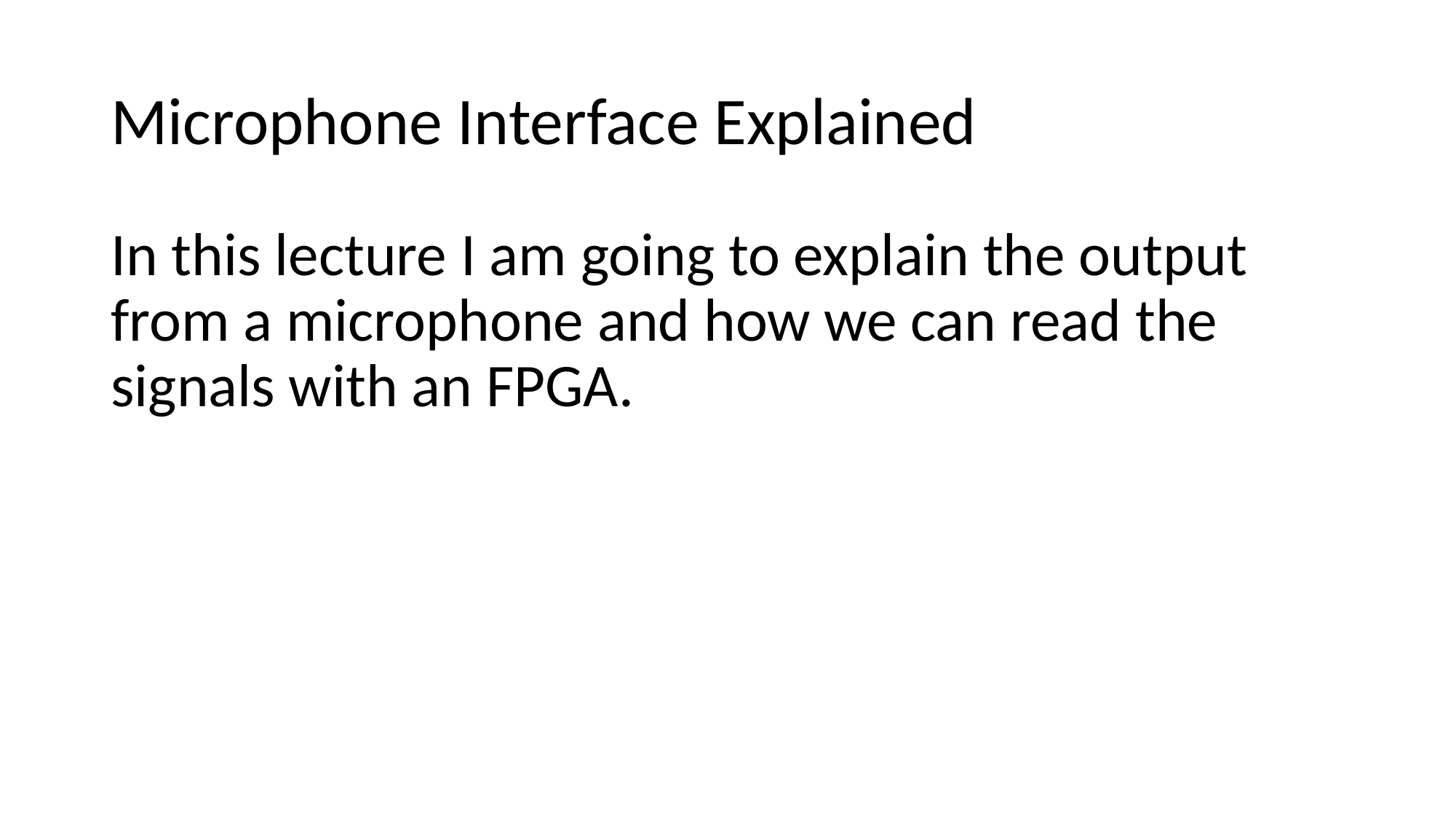

# Microphone Interface Explained
In this lecture I am going to explain the output from a microphone and how we can read the signals with an FPGA.